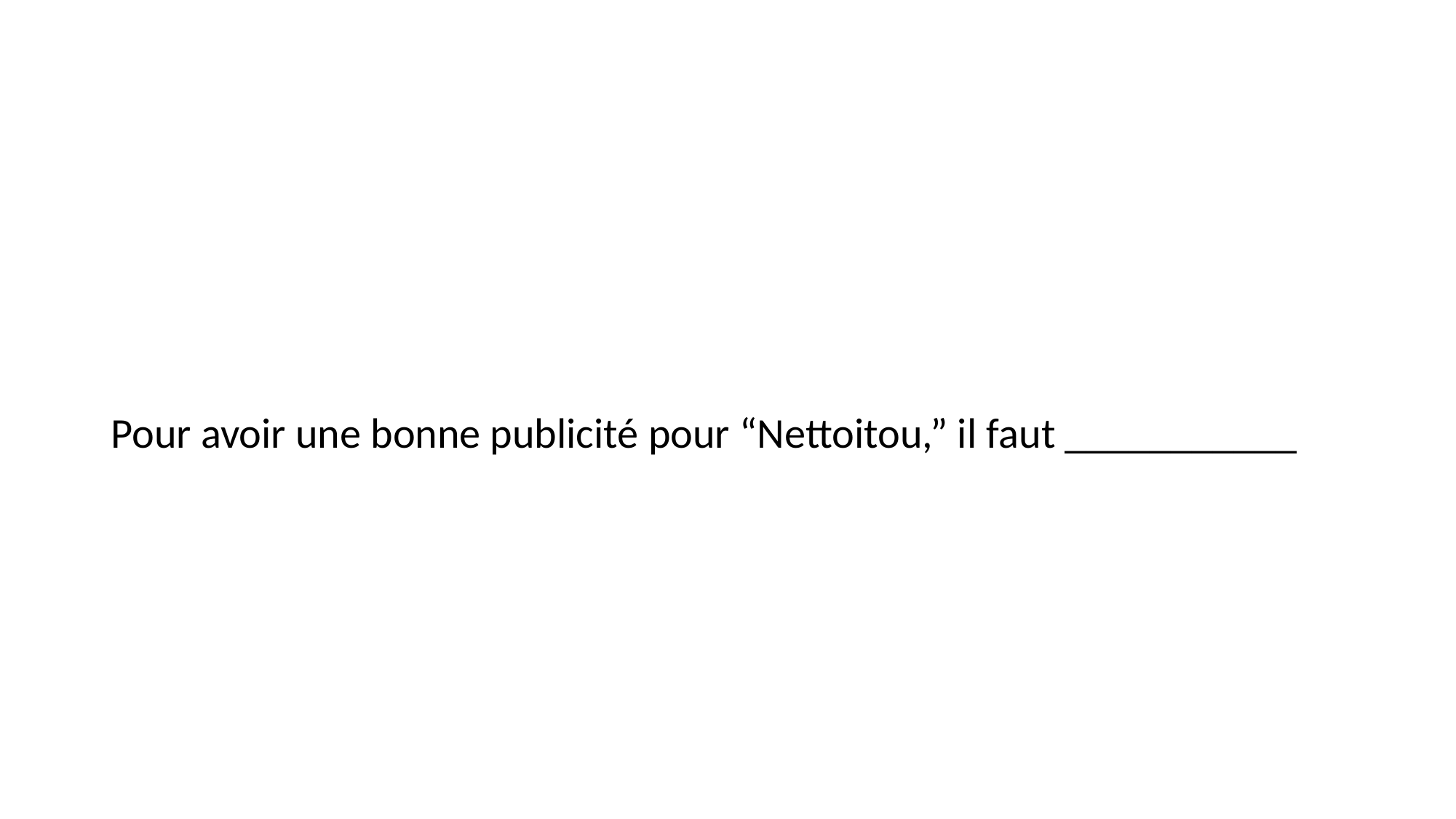

#

Pour avoir une bonne publicité pour “Nettoitou,” il faut ___________